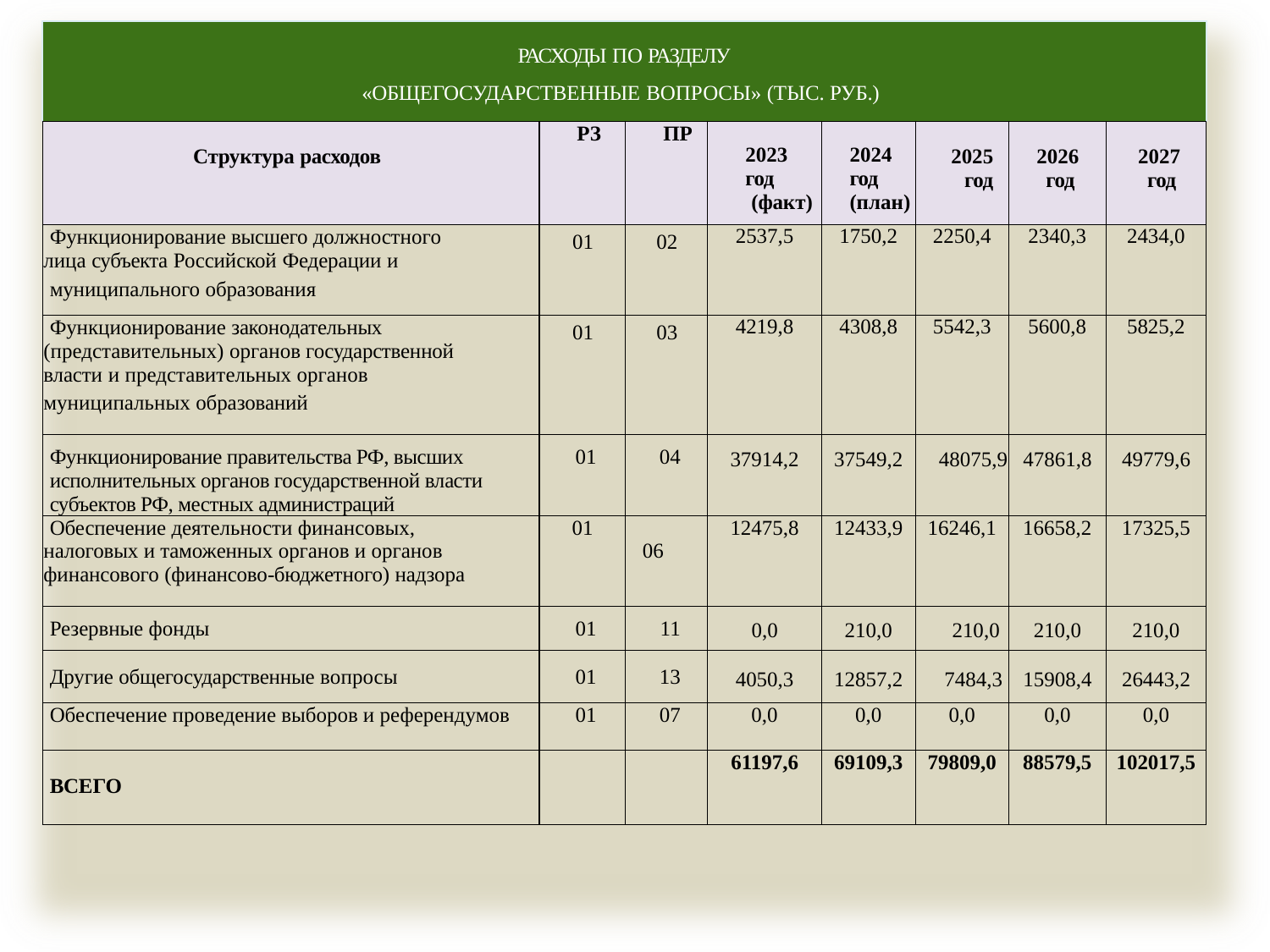

| РАСХОДЫ ПО РАЗДЕЛУ «ОБЩЕГОСУДАРСТВЕННЫЕ ВОПРОСЫ» (ТЫС. РУБ.) |  |  |  |  |  |  |  |
| --- | --- | --- | --- | --- | --- | --- | --- |
| Структура расходов | РЗ | ПР | 2023 год (факт) | 2024 год (план) | 2025 год | 2026 год | 2027 год |
| Функционирование высшего должностного лица субъекта Российской Федерации и муниципального образования | 01 | 02 | 2537,5 | 1750,2 | 2250,4 | 2340,3 | 2434,0 |
| Функционирование законодательных (представительных) органов государственной власти и представительных органов муниципальных образований | 01 | 03 | 4219,8 | 4308,8 | 5542,3 | 5600,8 | 5825,2 |
| Функционирование правительства РФ, высших исполнительных органов государственной власти субъектов РФ, местных администраций | 01 | 04 | 37914,2 | 37549,2 | 48075,9 | 47861,8 | 49779,6 |
| Обеспечение деятельности финансовых, налоговых и таможенных органов и органов финансового (финансово-бюджетного) надзора | 01 | 06 | 12475,8 | 12433,9 | 16246,1 | 16658,2 | 17325,5 |
| Резервные фонды | 01 | 11 | 0,0 | 210,0 | 210,0 | 210,0 | 210,0 |
| Другие общегосударственные вопросы | 01 | 13 | 4050,3 | 12857,2 | 7484,3 | 15908,4 | 26443,2 |
| Обеспечение проведение выборов и референдумов | 01 | 07 | 0,0 | 0,0 | 0,0 | 0,0 | 0,0 |
| ВСЕГО |  |  | 61197,6 | 69109,3 | 79809,0 | 88579,5 | 102017,5 |